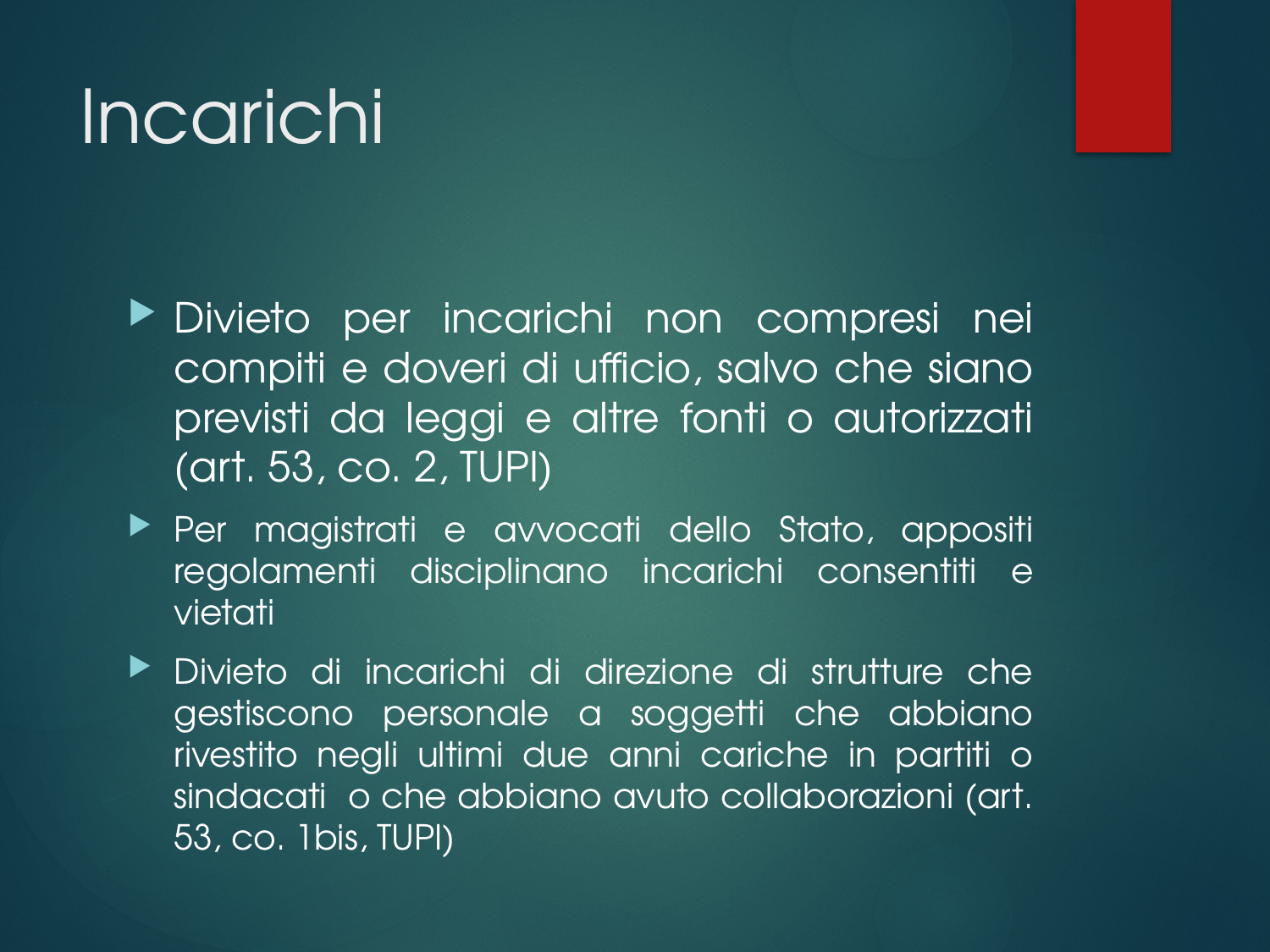

# Incarichi
Divieto per incarichi non compresi nei compiti e doveri di ufficio, salvo che siano previsti da leggi e altre fonti o autorizzati (art. 53, co. 2, TUPI)
Per magistrati e avvocati dello Stato, appositi regolamenti disciplinano incarichi consentiti e vietati
Divieto di incarichi di direzione di strutture che gestiscono personale a soggetti che abbiano rivestito negli ultimi due anni cariche in partiti o sindacati  o che abbiano avuto collaborazioni (art. 53, co. 1bis, TUPI)